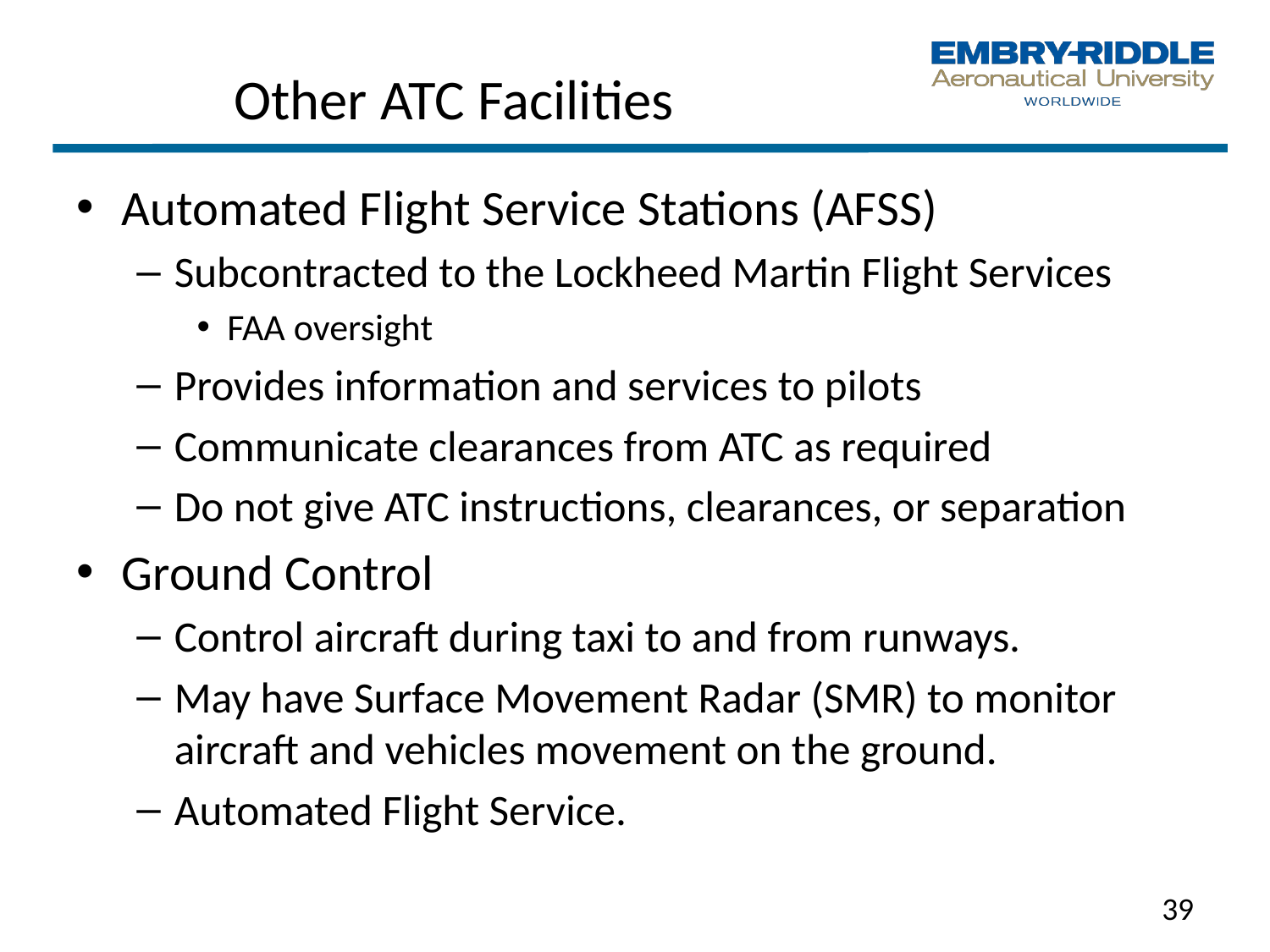

# Other ATC Facilities
Automated Flight Service Stations (AFSS)
Subcontracted to the Lockheed Martin Flight Services
FAA oversight
Provides information and services to pilots
Communicate clearances from ATC as required
Do not give ATC instructions, clearances, or separation
Ground Control
Control aircraft during taxi to and from runways.
May have Surface Movement Radar (SMR) to monitor aircraft and vehicles movement on the ground.
Automated Flight Service.
39